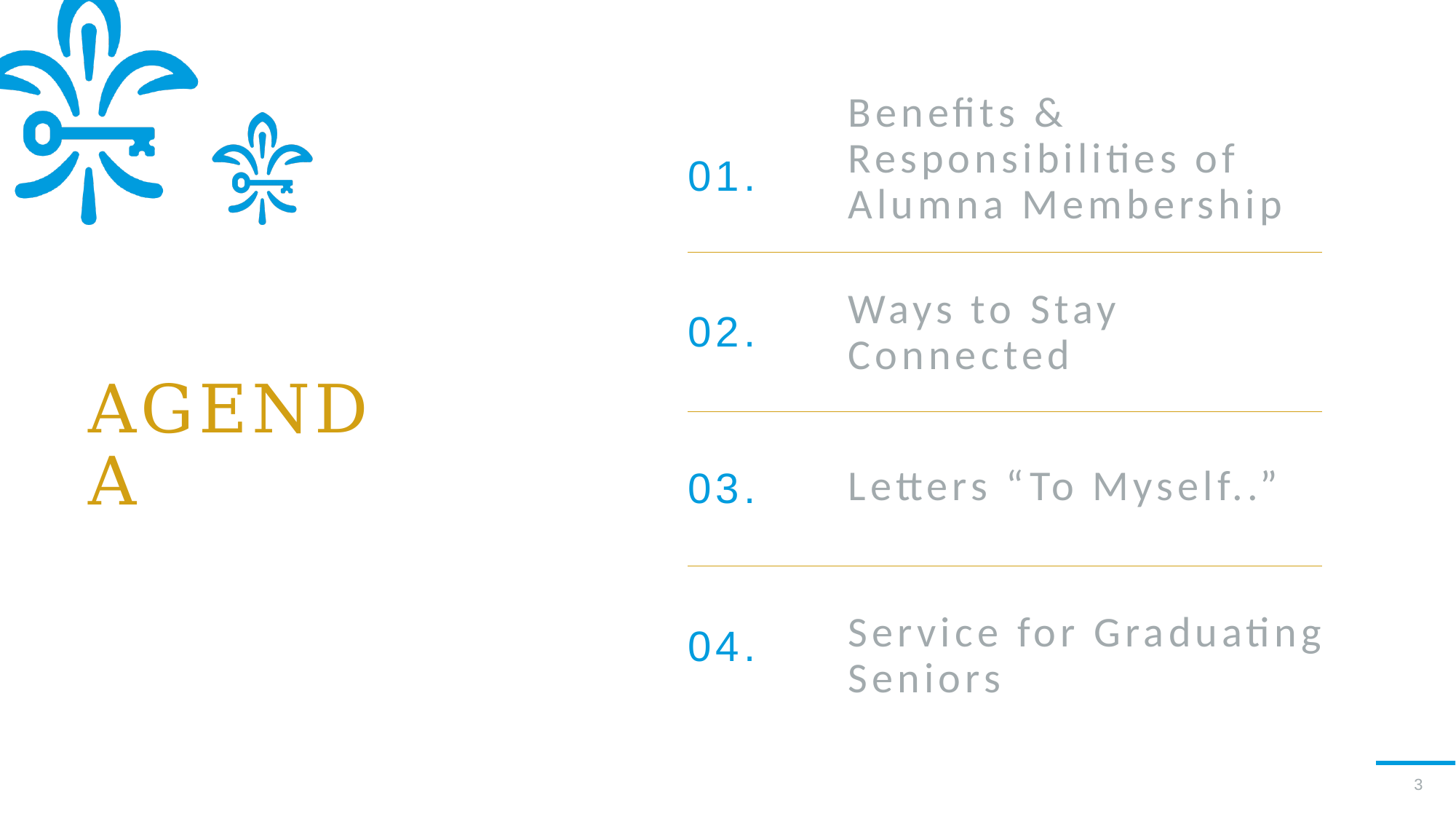

Benefits & Responsibilities of Alumna Membership
01.
Ways to Stay Connected
02.
AGENDA
Letters “To Myself..”
03.
Service for Graduating Seniors
04.